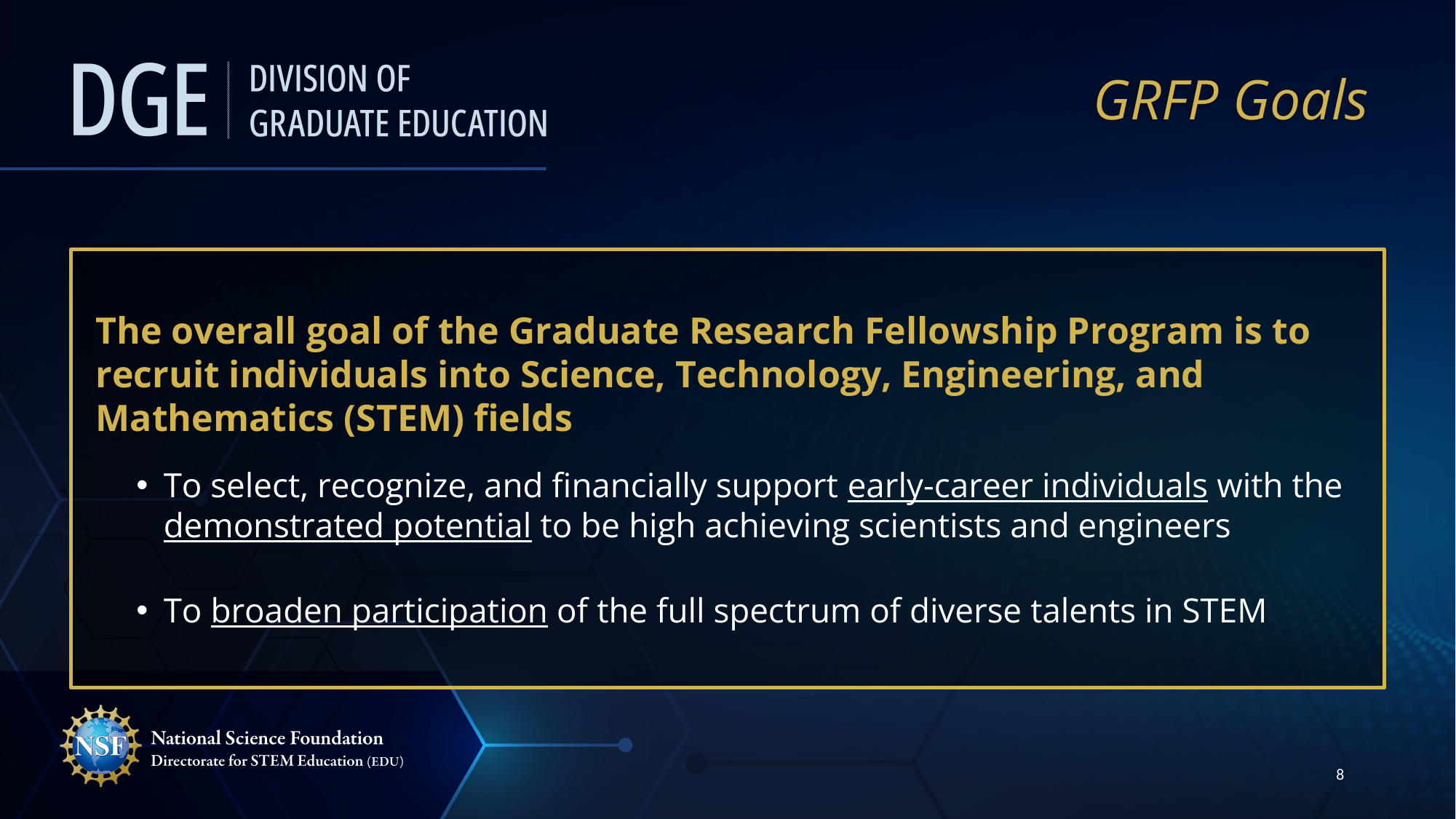

# GRFP Goals
The overall goal of the Graduate Research Fellowship Program is to recruit individuals into Science, Technology, Engineering, and Mathematics (STEM) fields

To select, recognize, and financially support early-career individuals with the demonstrated potential to be high achieving scientists and engineers

To broaden participation of the full spectrum of diverse talents in STEM
8